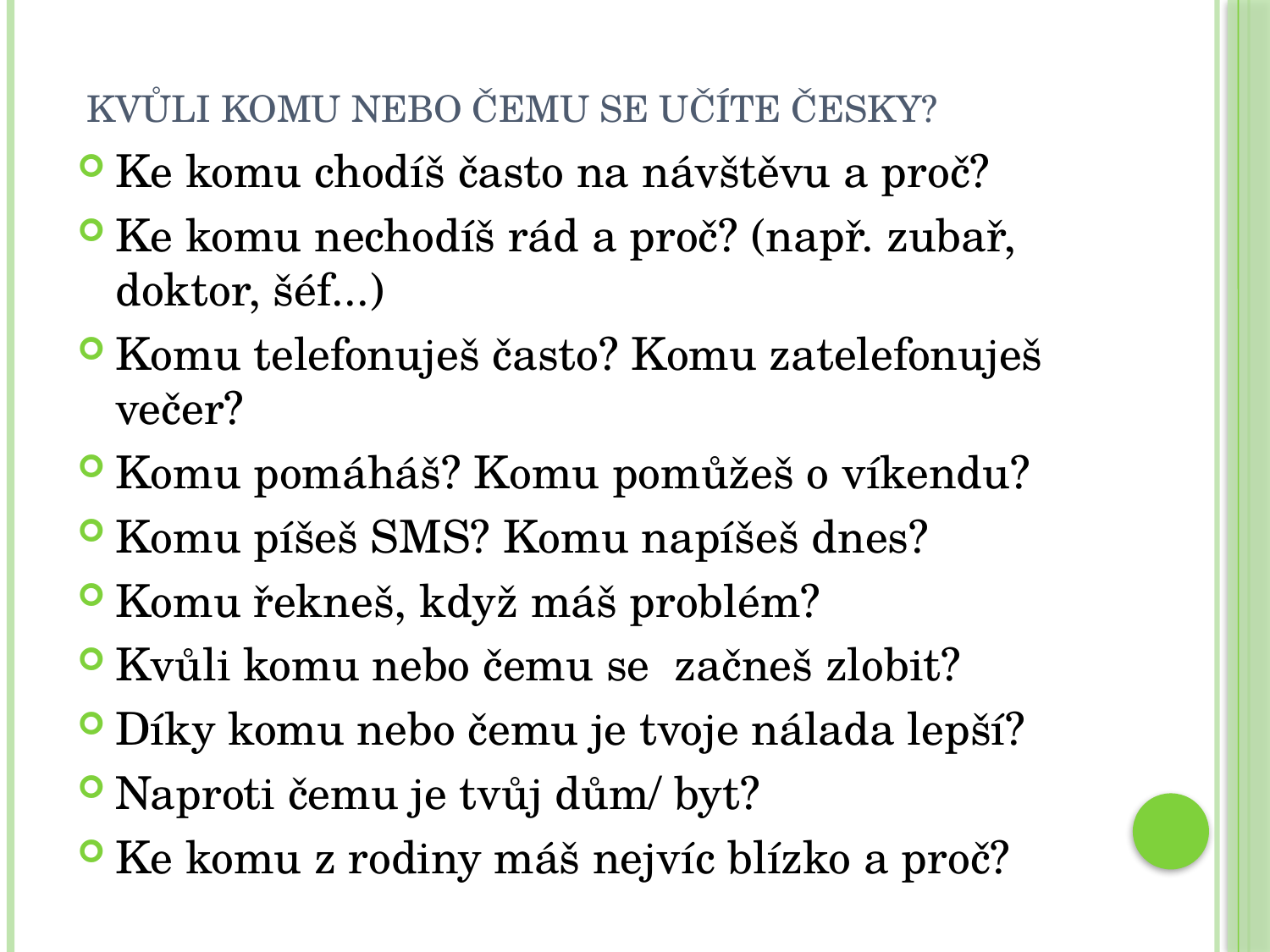

# Kvůli komu nebo čemu se učíte česky?
Ke komu chodíš často na návštěvu a proč?
Ke komu nechodíš rád a proč? (např. zubař, doktor, šéf...)
Komu telefonuješ často? Komu zatelefonuješ večer?
Komu pomáháš? Komu pomůžeš o víkendu?
Komu píšeš SMS? Komu napíšeš dnes?
Komu řekneš, když máš problém?
Kvůli komu nebo čemu se  začneš zlobit?
Díky komu nebo čemu je tvoje nálada lepší?
Naproti čemu je tvůj dům/ byt?
Ke komu z rodiny máš nejvíc blízko a proč?